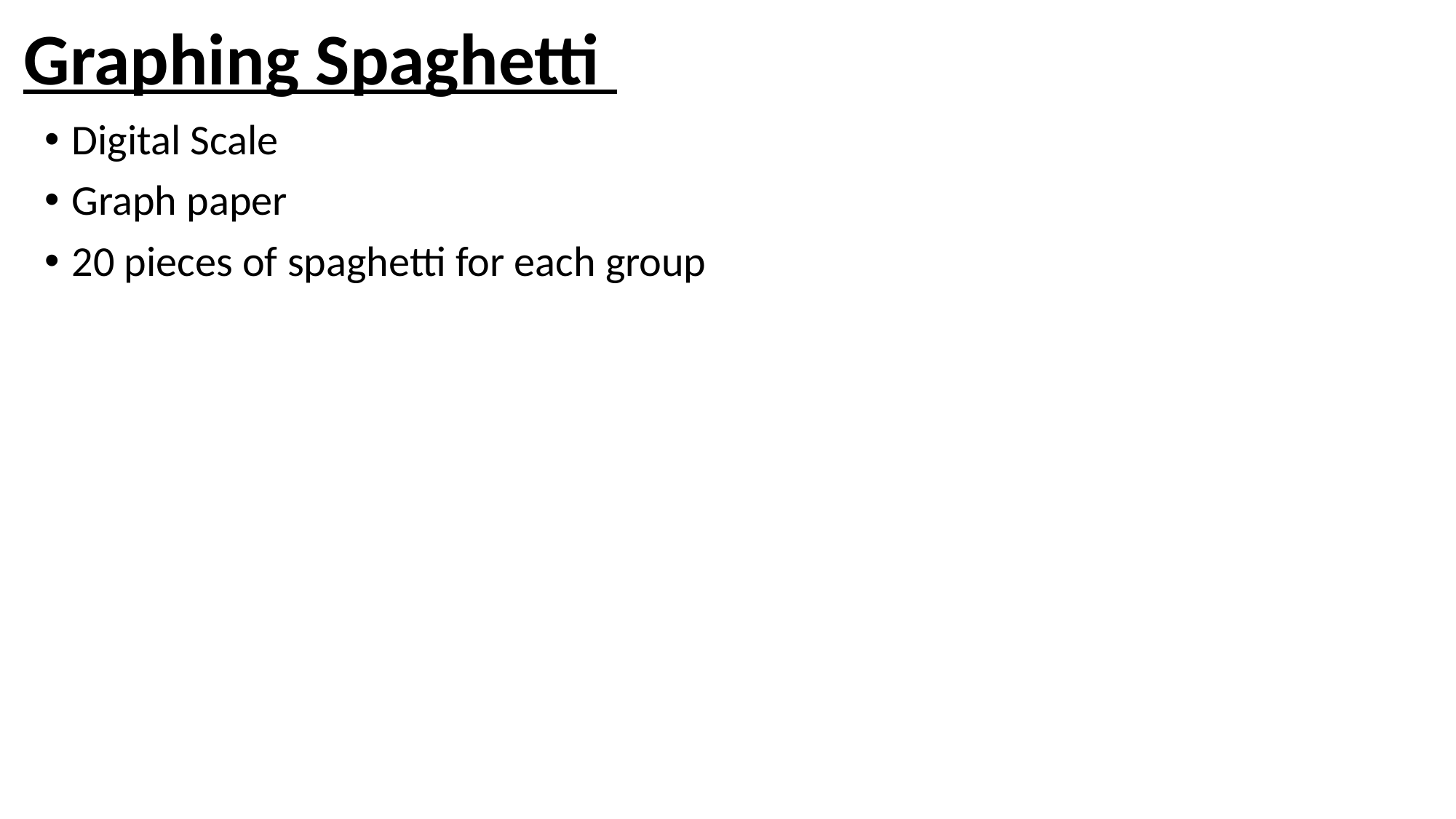

# Graphing Spaghetti
Digital Scale
Graph paper
20 pieces of spaghetti for each group